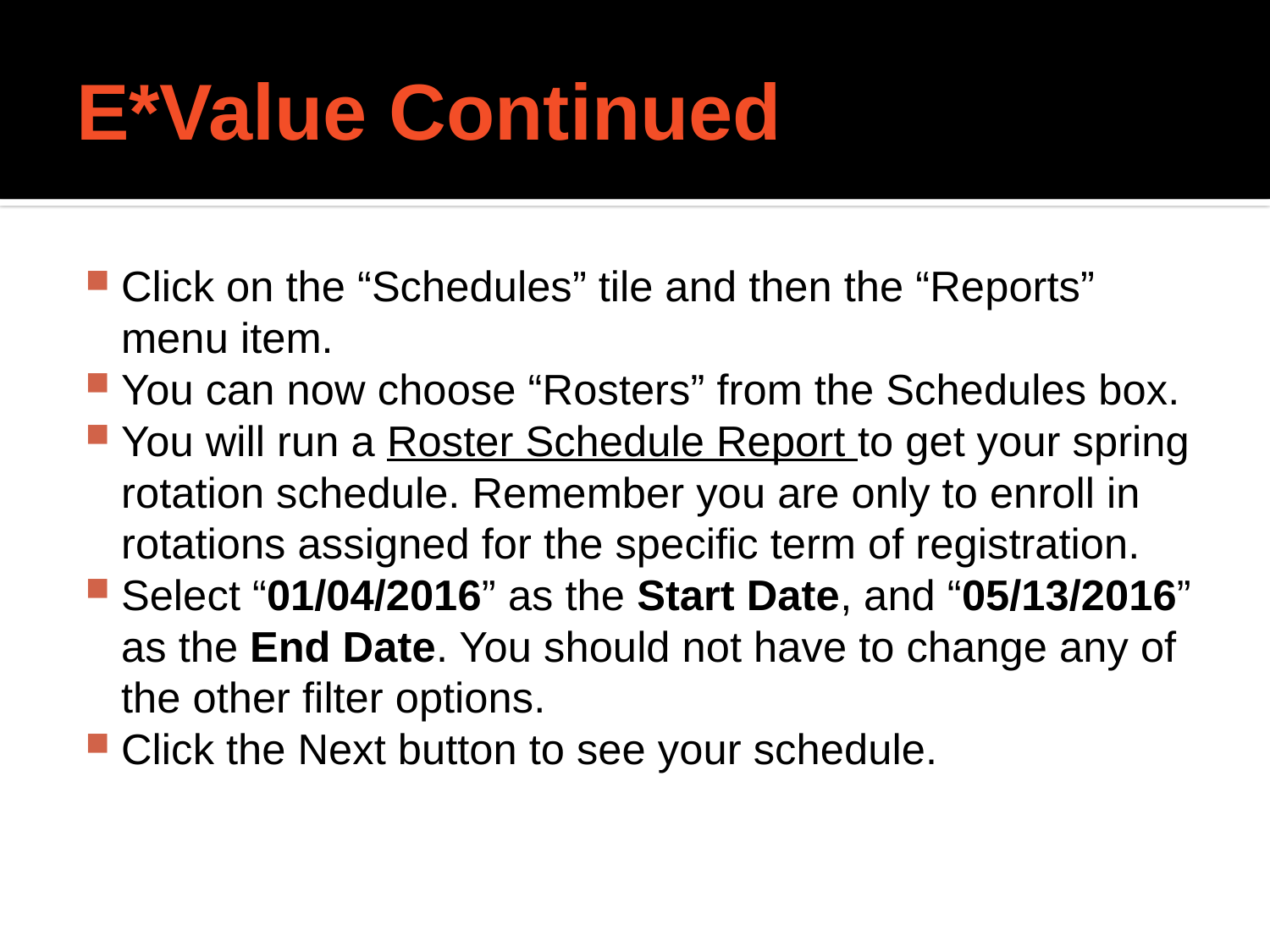

# E*Value Continued
Click on the “Schedules” tile and then the “Reports” menu item.
You can now choose “Rosters” from the Schedules box.
You will run a Roster Schedule Report to get your spring rotation schedule. Remember you are only to enroll in rotations assigned for the specific term of registration.
Select “01/04/2016” as the Start Date, and “05/13/2016” as the End Date. You should not have to change any of the other filter options.
Click the Next button to see your schedule.